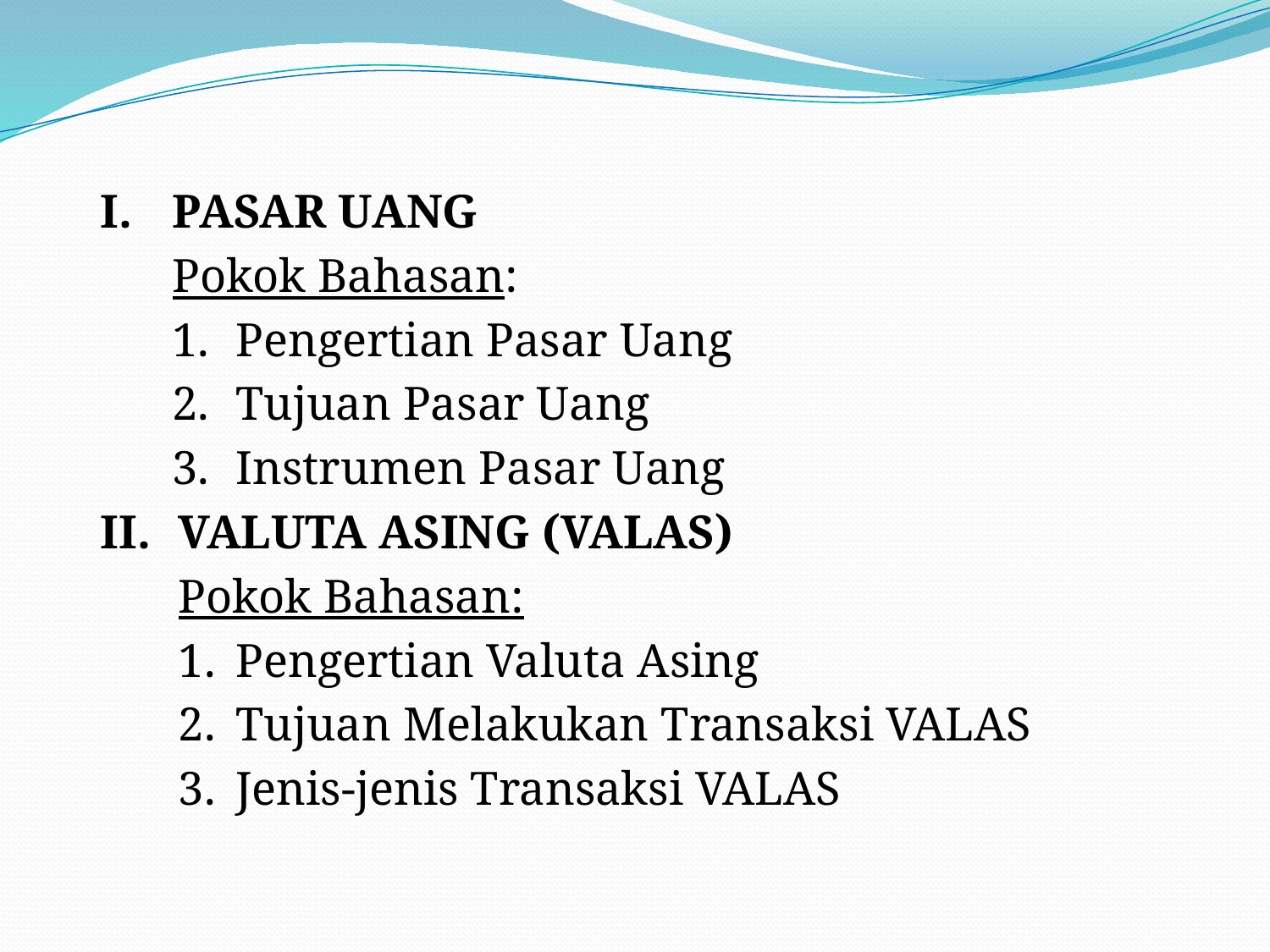

I.	PASAR UANG
Pokok Bahasan:
1.	Pengertian Pasar Uang
2.	Tujuan Pasar Uang
3.	Instrumen Pasar Uang
II.	VALUTA ASING (VALAS)
	Pokok Bahasan:
1.	Pengertian Valuta Asing
2.	Tujuan Melakukan Transaksi VALAS
3.	Jenis-jenis Transaksi VALAS